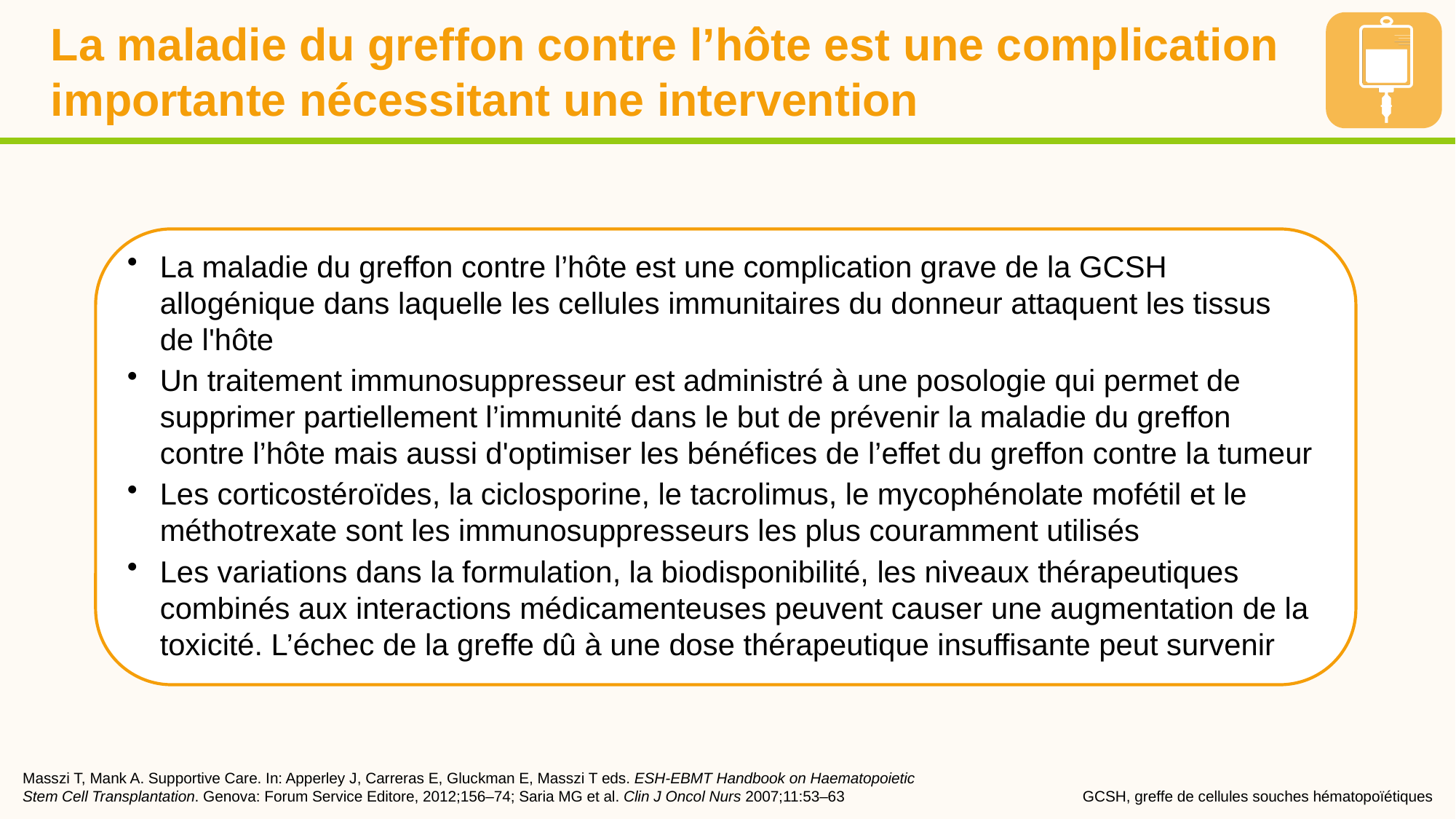

# La maladie du greffon contre l’hôte est une complication importante nécessitant une intervention
La maladie du greffon contre l’hôte est une complication grave de la GCSH allogénique dans laquelle les cellules immunitaires du donneur attaquent les tissus
de l'hôte
Un traitement immunosuppresseur est administré à une posologie qui permet de supprimer partiellement l’immunité dans le but de prévenir la maladie du greffon contre l’hôte mais aussi d'optimiser les bénéfices de l’effet du greffon contre la tumeur
Les corticostéroïdes, la ciclosporine, le tacrolimus, le mycophénolate mofétil et le méthotrexate sont les immunosuppresseurs les plus couramment utilisés
Les variations dans la formulation, la biodisponibilité, les niveaux thérapeutiques combinés aux interactions médicamenteuses peuvent causer une augmentation de la toxicité. L’échec de la greffe dû à une dose thérapeutique insuffisante peut survenir
Masszi T, Mank A. Supportive Care. In: Apperley J, Carreras E, Gluckman E, Masszi T eds. ESH-EBMT Handbook on Haematopoietic
Stem Cell Transplantation. Genova: Forum Service Editore, 2012;156–74; Saria MG et al. Clin J Oncol Nurs 2007;11:53–63
GCSH, greffe de cellules souches hématopoïétiques